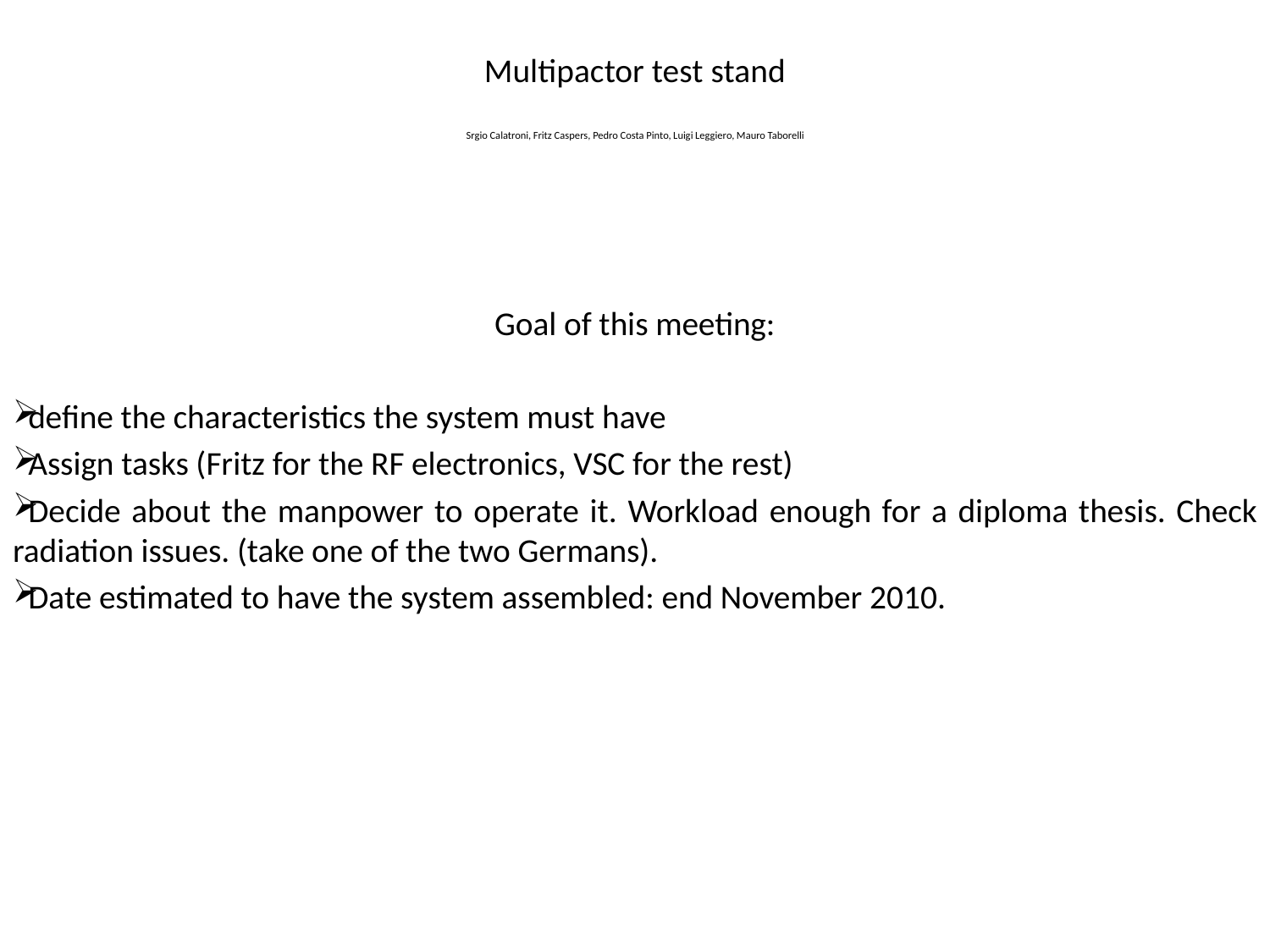

# Multipactor test stand Srgio Calatroni, Fritz Caspers, Pedro Costa Pinto, Luigi Leggiero, Mauro Taborelli
Goal of this meeting:

define the characteristics the system must have
Assign tasks (Fritz for the RF electronics, VSC for the rest)
Decide about the manpower to operate it. Workload enough for a diploma thesis. Check radiation issues. (take one of the two Germans).
Date estimated to have the system assembled: end November 2010.